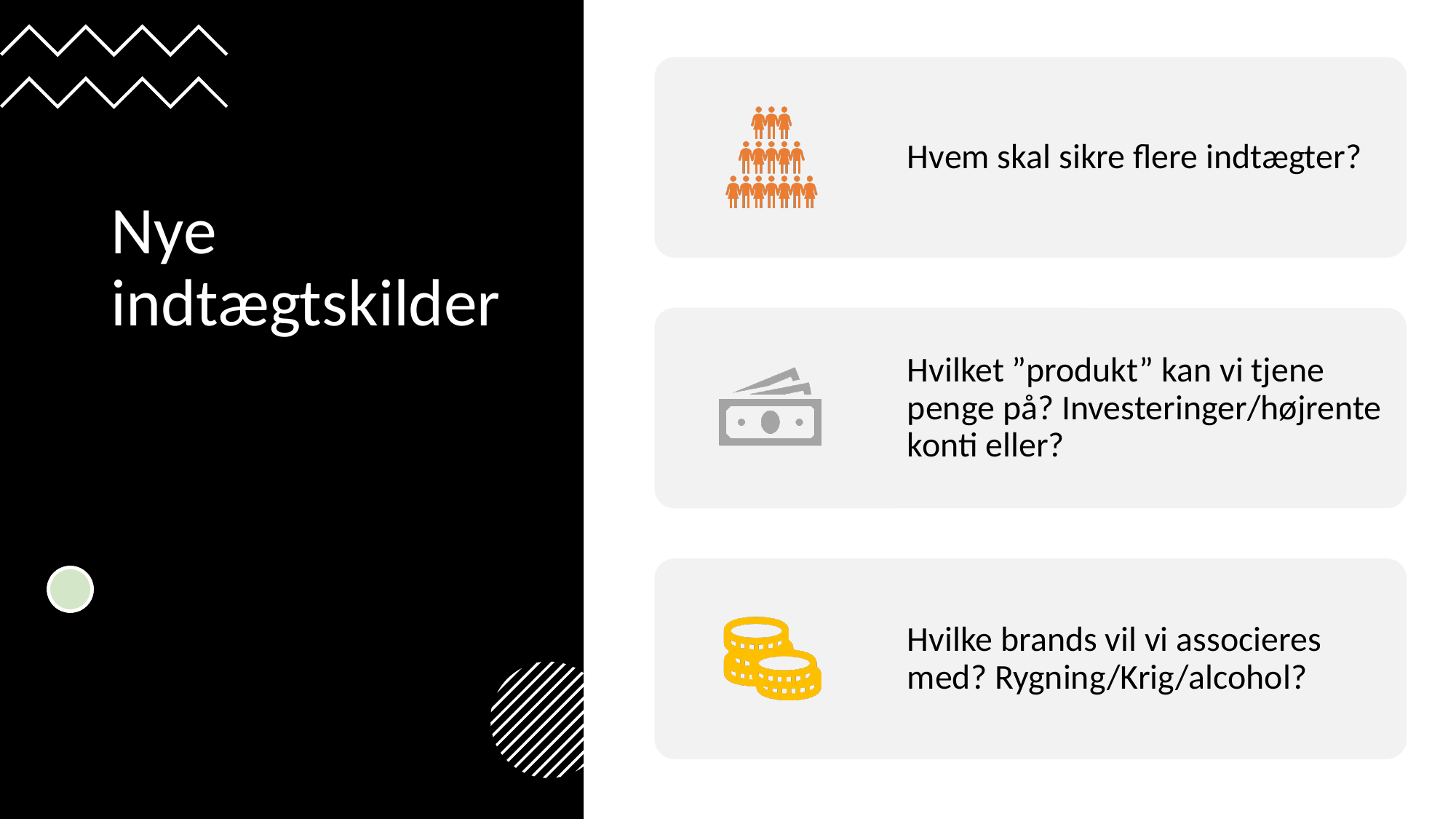

# Nye indtægtskilder

Hvem skal sikre flere indtægter?
Hvilket ”produkt” kan vi tjene penge på? Investeringer/højrente konti eller?
Hvilke brands vil vi associeres med? Rygning/Krig/alcohol?